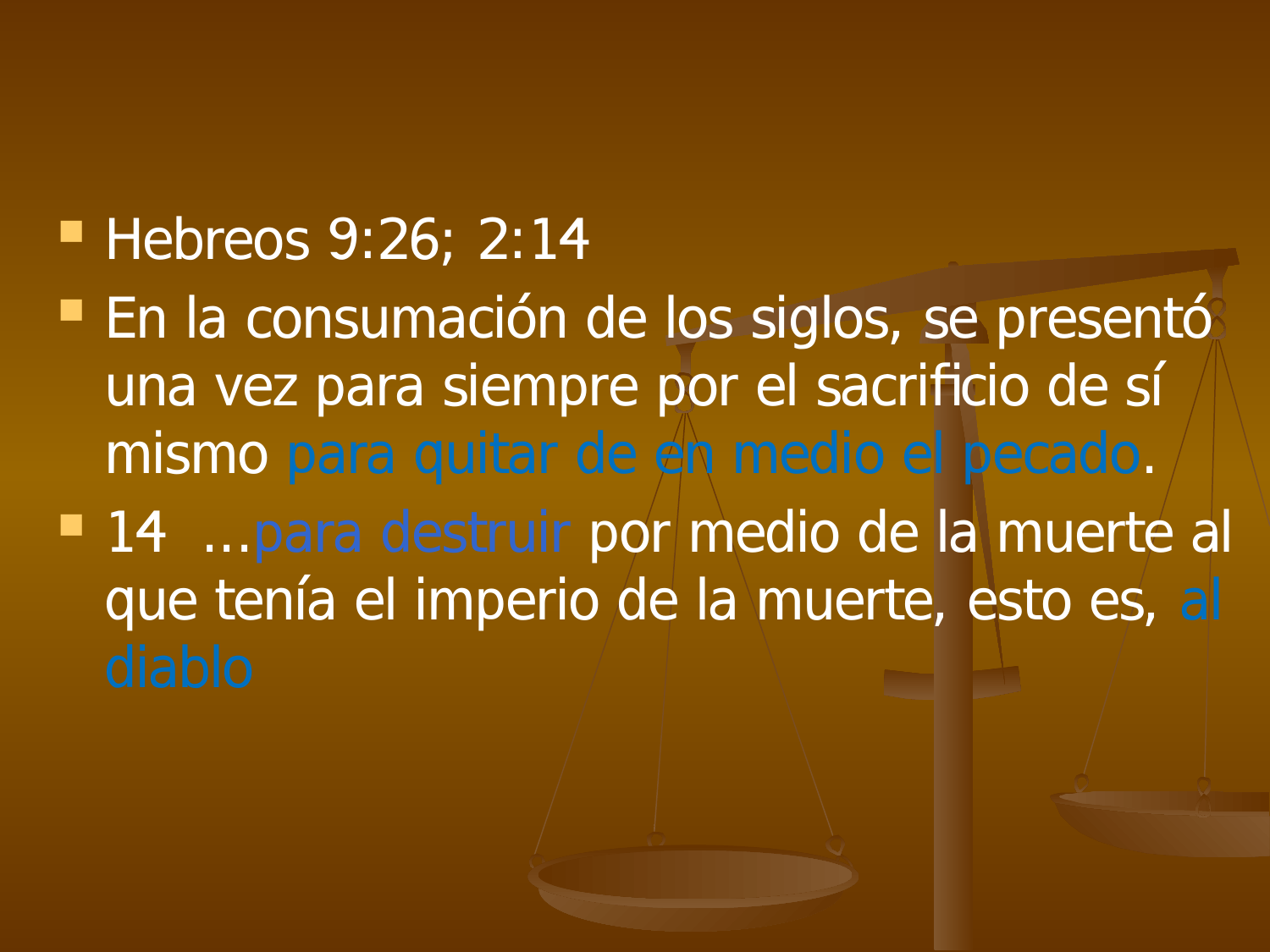

#
Hebreos 9:26; 2:14
En la consumación de los siglos, se presentó una vez para siempre por el sacrificio de sí mismo para quitar de en medio el pecado.
14  ...para destruir por medio de la muerte al que tenía el imperio de la muerte, esto es, al diablo